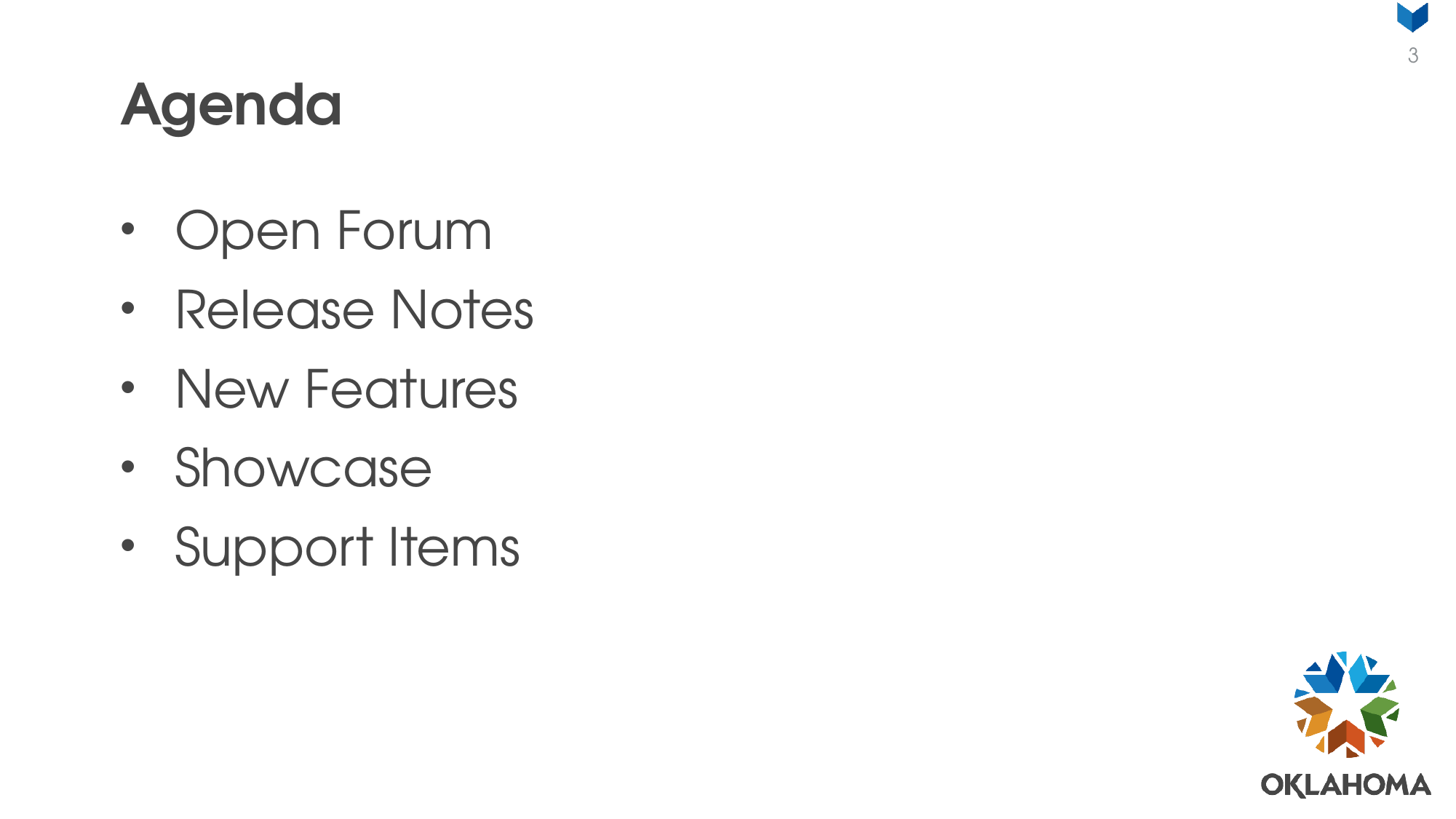

# Agenda
Open Forum
Release Notes
New Features
Showcase
Support Items